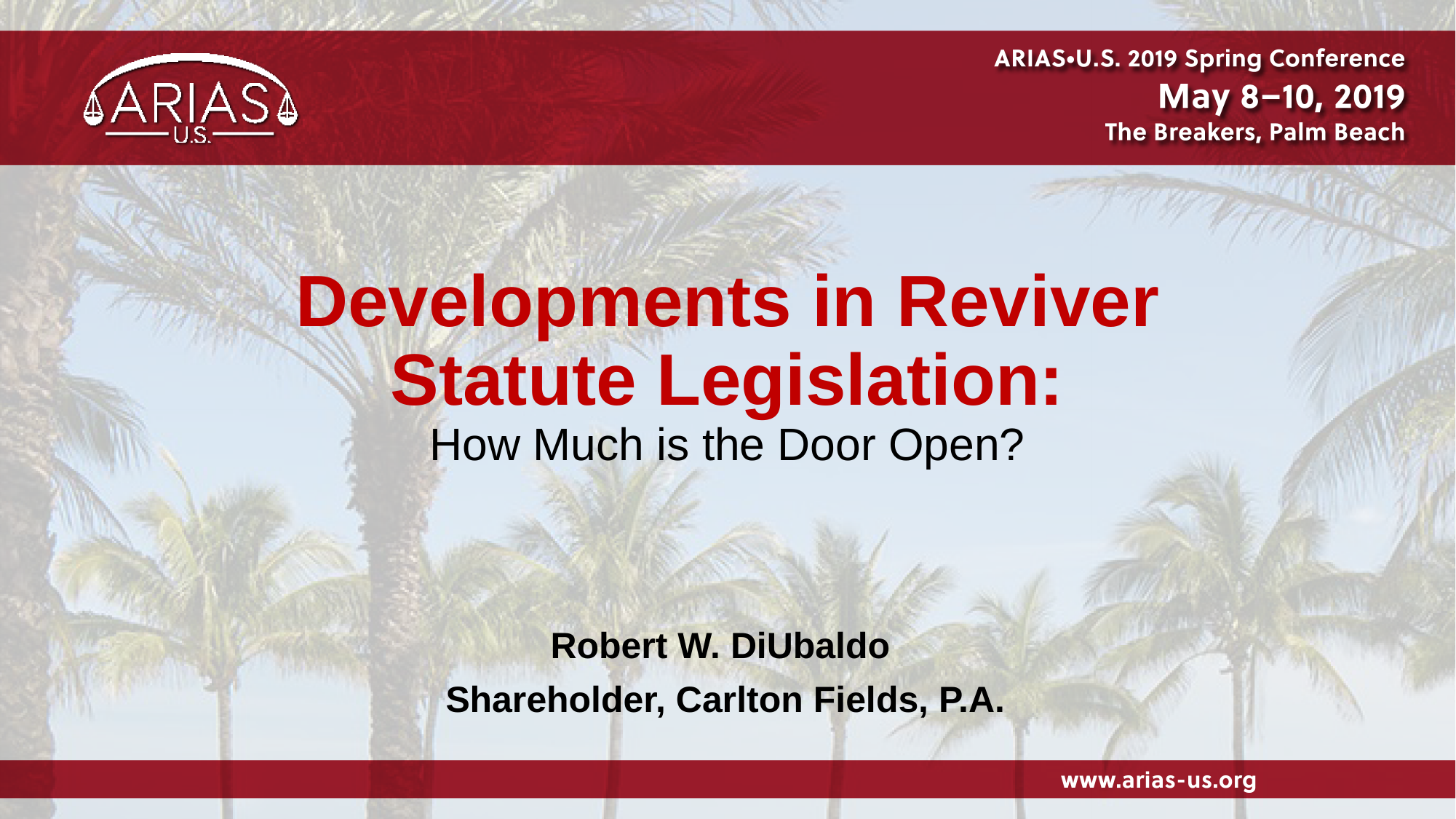

# Developments in Reviver Statute Legislation: How Much is the Door Open?
Robert W. DiUbaldo
Shareholder, Carlton Fields, P.A.